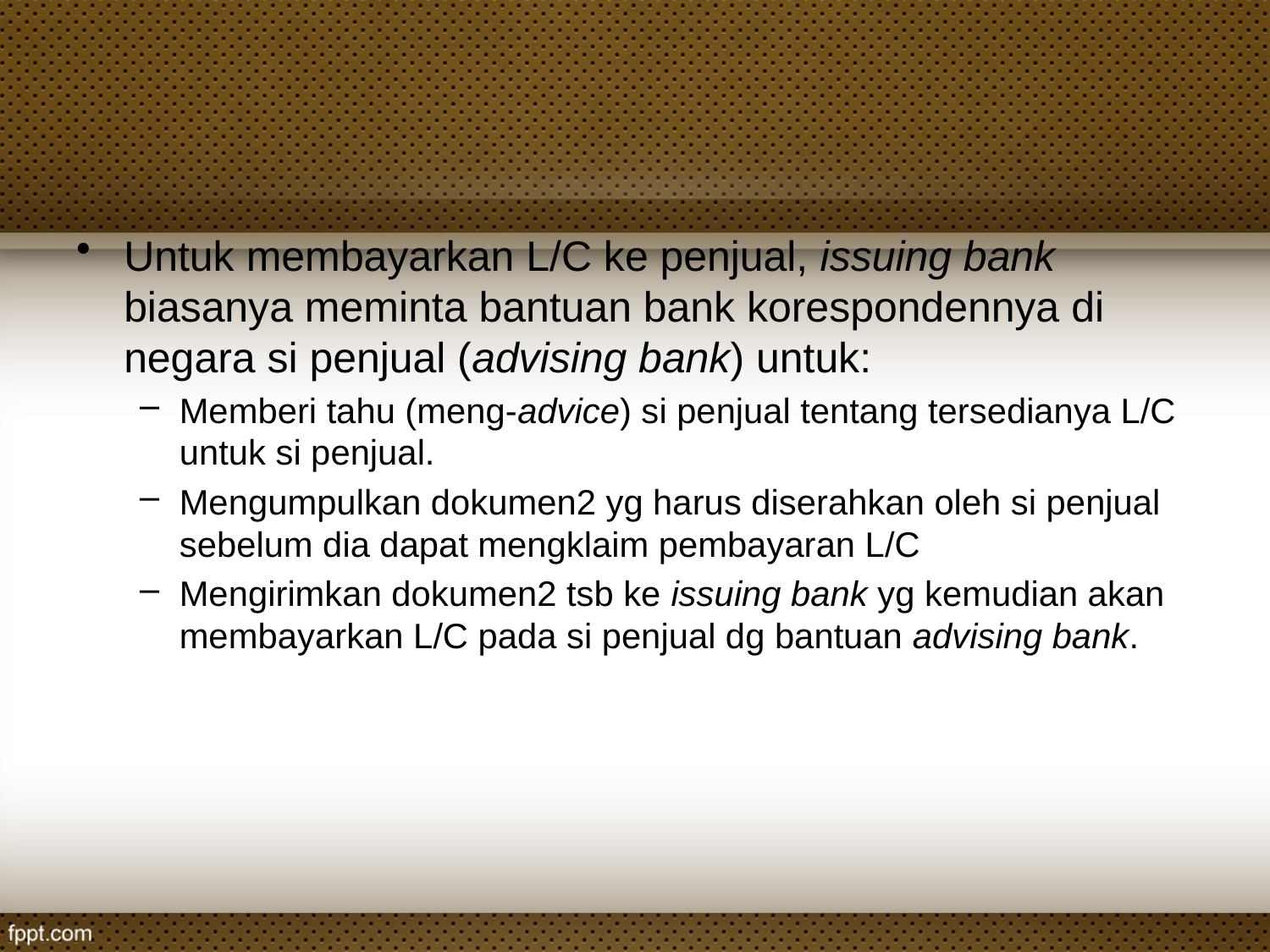

#
Untuk membayarkan L/C ke penjual, issuing bank biasanya meminta bantuan bank korespondennya di negara si penjual (advising bank) untuk:
Memberi tahu (meng-advice) si penjual tentang tersedianya L/C untuk si penjual.
Mengumpulkan dokumen2 yg harus diserahkan oleh si penjual sebelum dia dapat mengklaim pembayaran L/C
Mengirimkan dokumen2 tsb ke issuing bank yg kemudian akan membayarkan L/C pada si penjual dg bantuan advising bank.